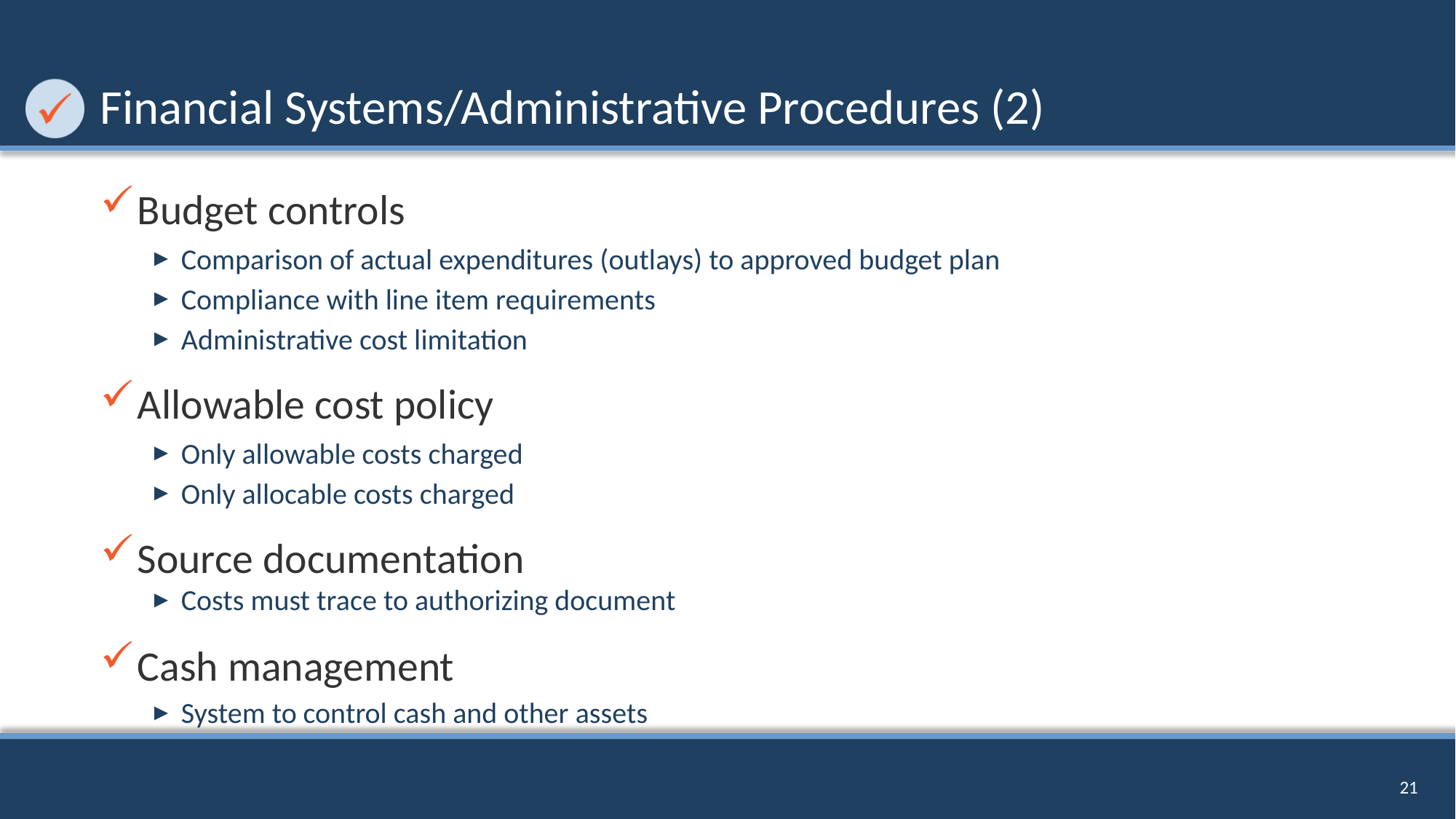

# Financial Systems/Administrative Procedures (2)
Budget controls
Comparison of actual expenditures (outlays) to approved budget plan
Compliance with line item requirements
Administrative cost limitation
Allowable cost policy
Only allowable costs charged
Only allocable costs charged
Source documentation
Costs must trace to authorizing document
Cash management
System to control cash and other assets
21